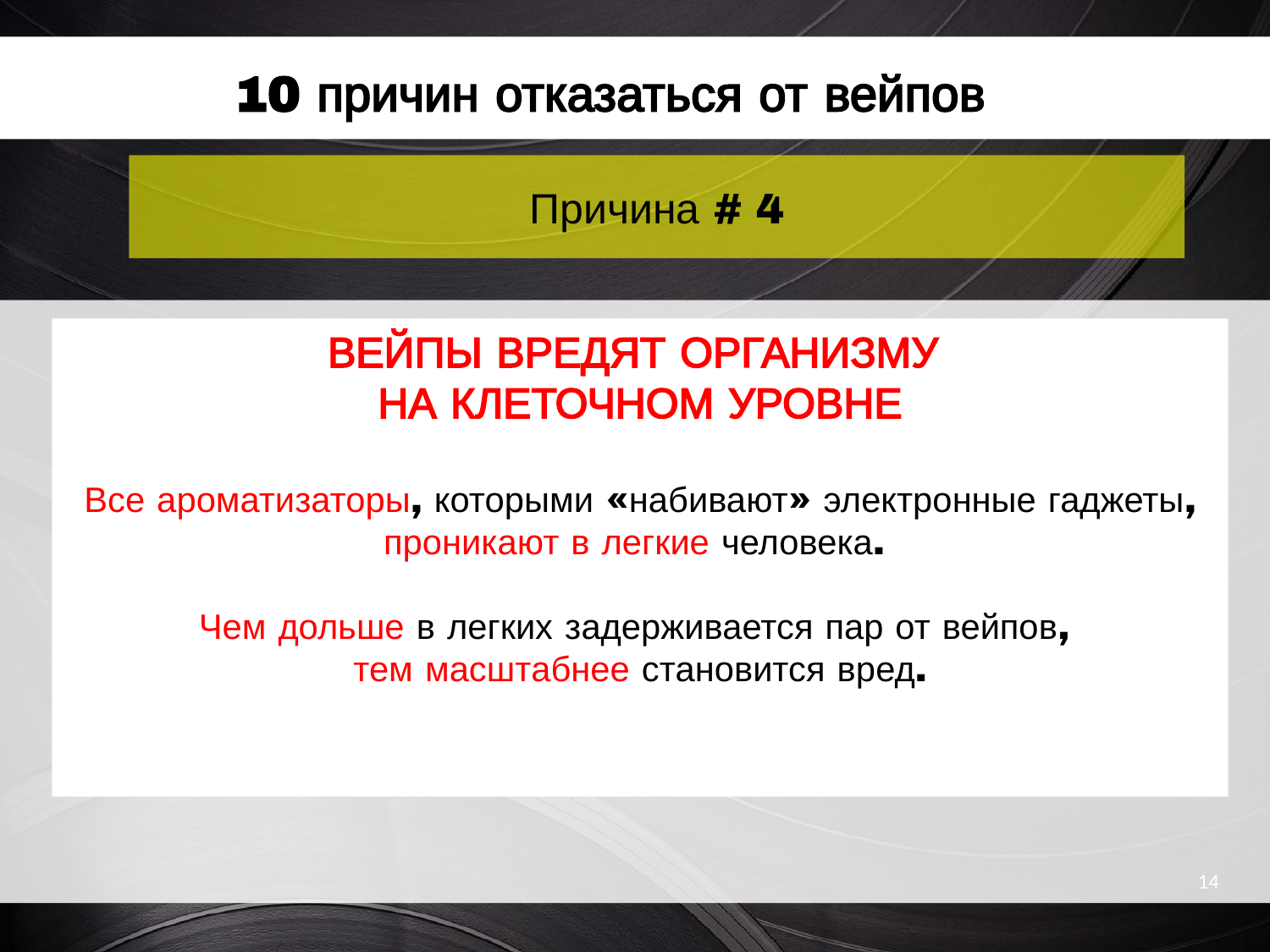

10 причин отказаться от вейпов
Причина # 4

ВЕЙПЫ ВРЕДЯТ ОРГАНИЗМУ
НА КЛЕТОЧНОМ УРОВНЕ

Все ароматизаторы, которыми «набивают» электронные гаджеты, проникают в легкие человека.

Чем дольше в легких задерживается пар от вейпов,
тем масштабнее становится вред.

14